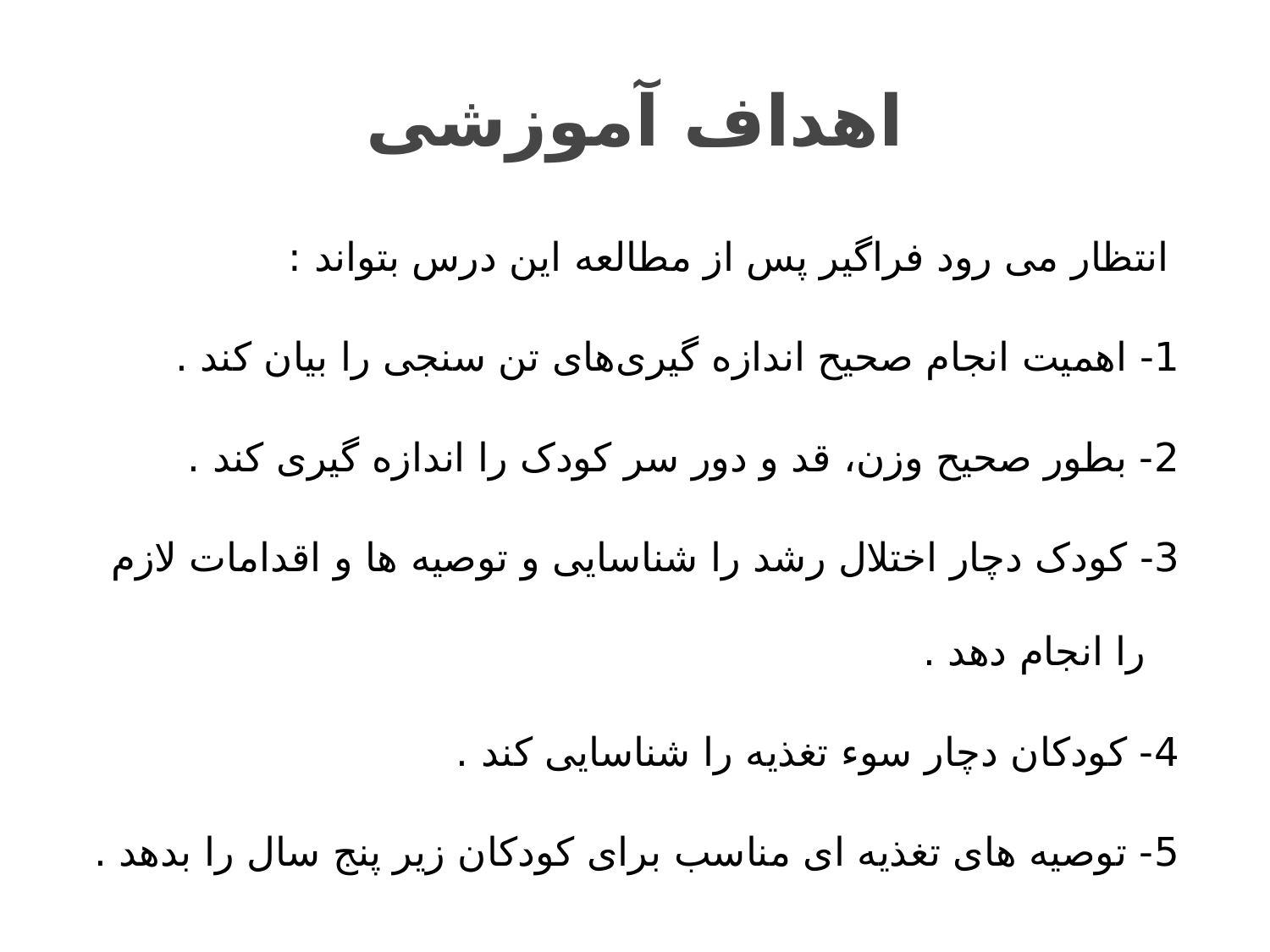

# اهداف آموزشی
 انتظار می رود فراگیر پس از مطالعه این درس بتواند :
1- اهمیت انجام صحیح اندازه گیری‌های تن سنجی را بیان کند .
2- بطور صحیح وزن، قد و دور سر کودک را اندازه گیری کند .
3- کودک دچار اختلال رشد را شناسایی و توصیه ها و اقدامات لازم را انجام دهد .
4- کودکان دچار سوء تغذیه را شناسایی کند .
5- توصیه های تغذیه ای مناسب برای کودکان زیر پنج سال را بدهد .